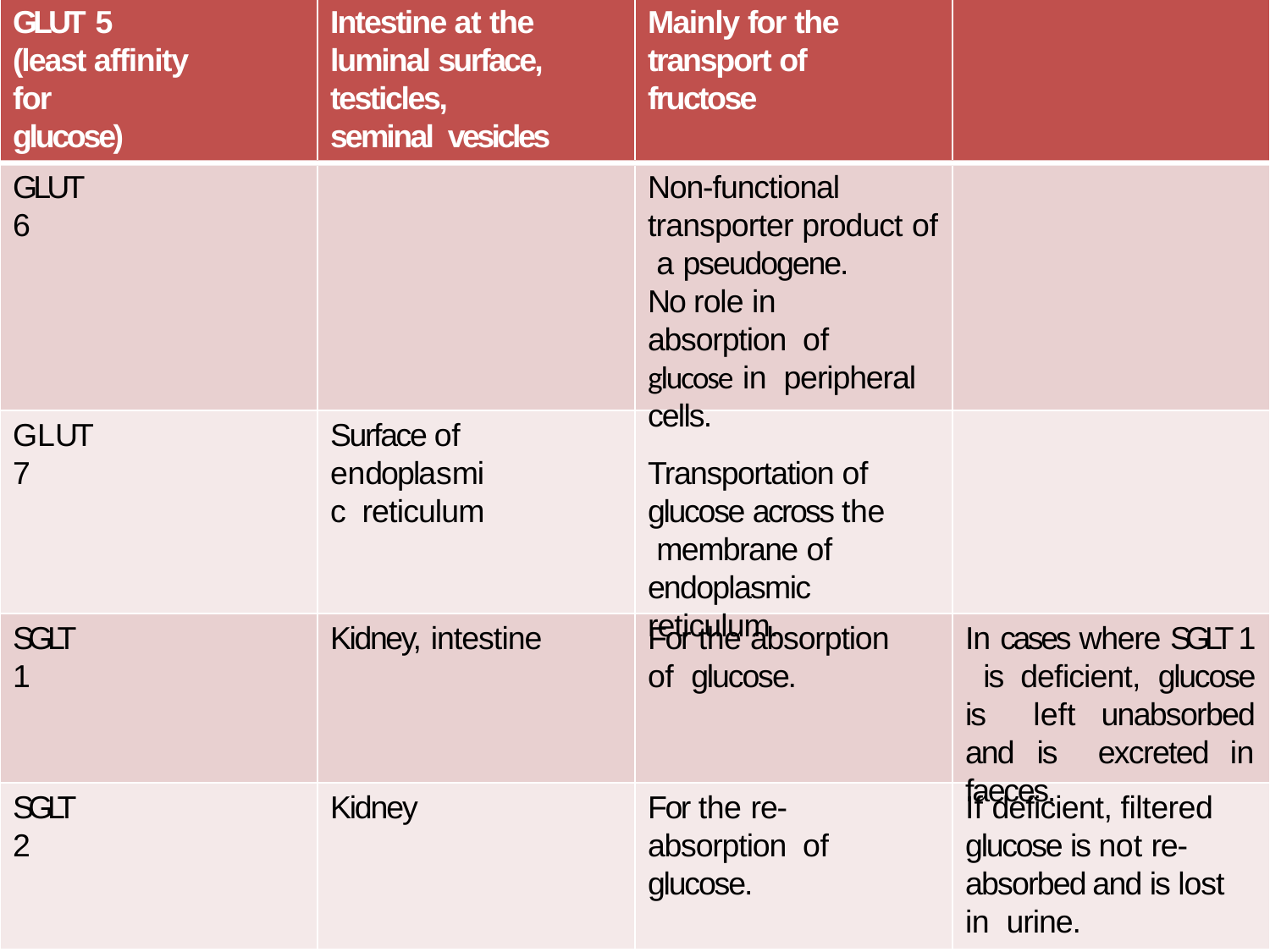

GLUT 5
(least affinity for
glucose)
Intestine at the  luminal surface,  testicles, seminal  vesicles
# Mainly for the  transport of fructose
GLUT 6
Non-functional  transporter product of  a pseudogene.
No role in absorption  of glucose in  peripheral cells.
Transportation of  glucose across the  membrane of  endoplasmic  reticulum.
GLUT	7
Surface of  endoplasmic  reticulum
SGLT 1
Kidney, intestine
For the absorption of  glucose.
In cases where SGLT 1  is deficient, glucose is  left unabsorbed and is  excreted in faeces.
SGLT 2
Kidney
For the re-absorption  of glucose.
If deficient, filtered  glucose is not re-  absorbed and is lost in  urine.